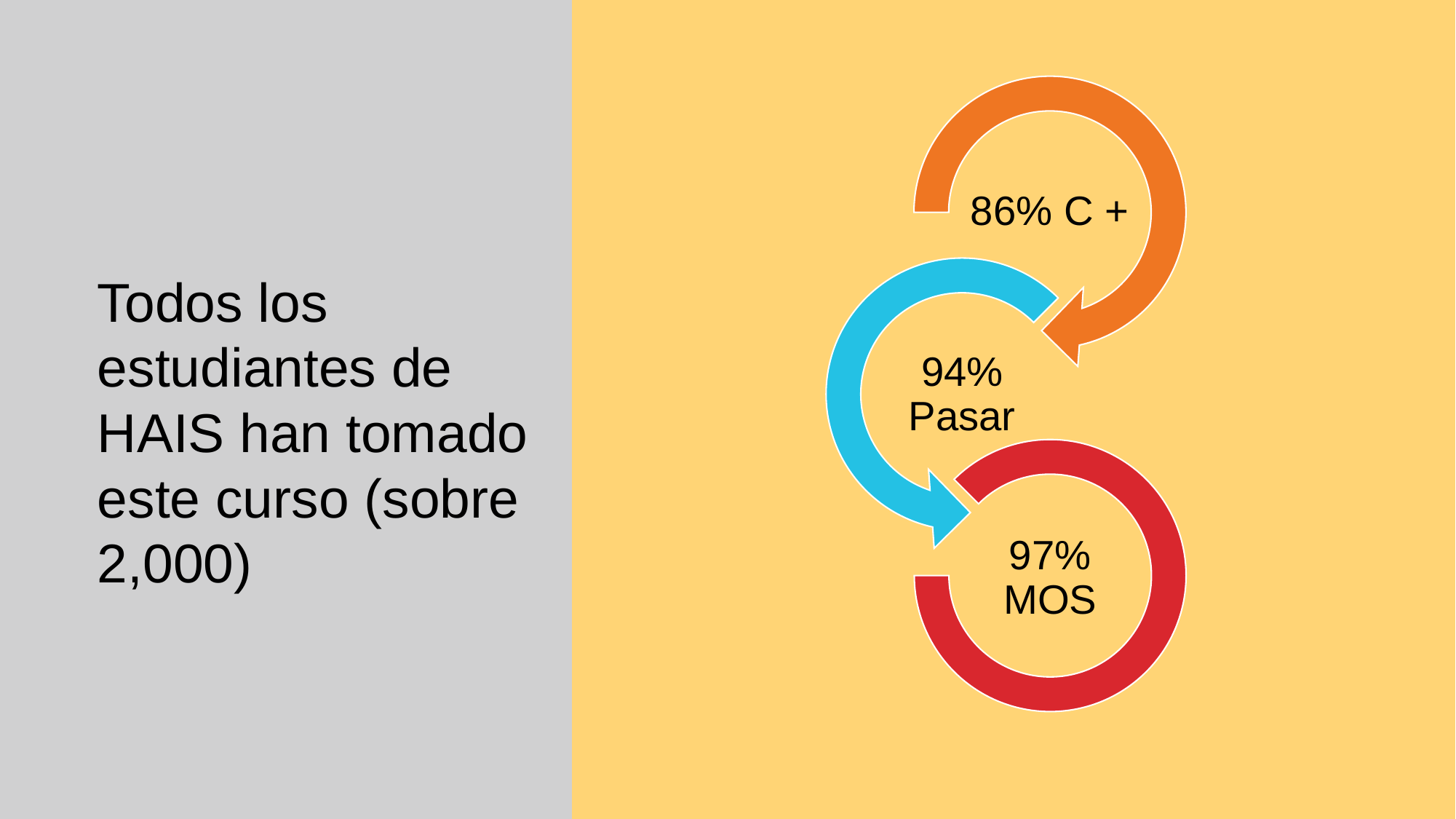

86% C +
94% Pasar
97% MOS
Todos los estudiantes de HAIS han tomado este curso (sobre 2,000)